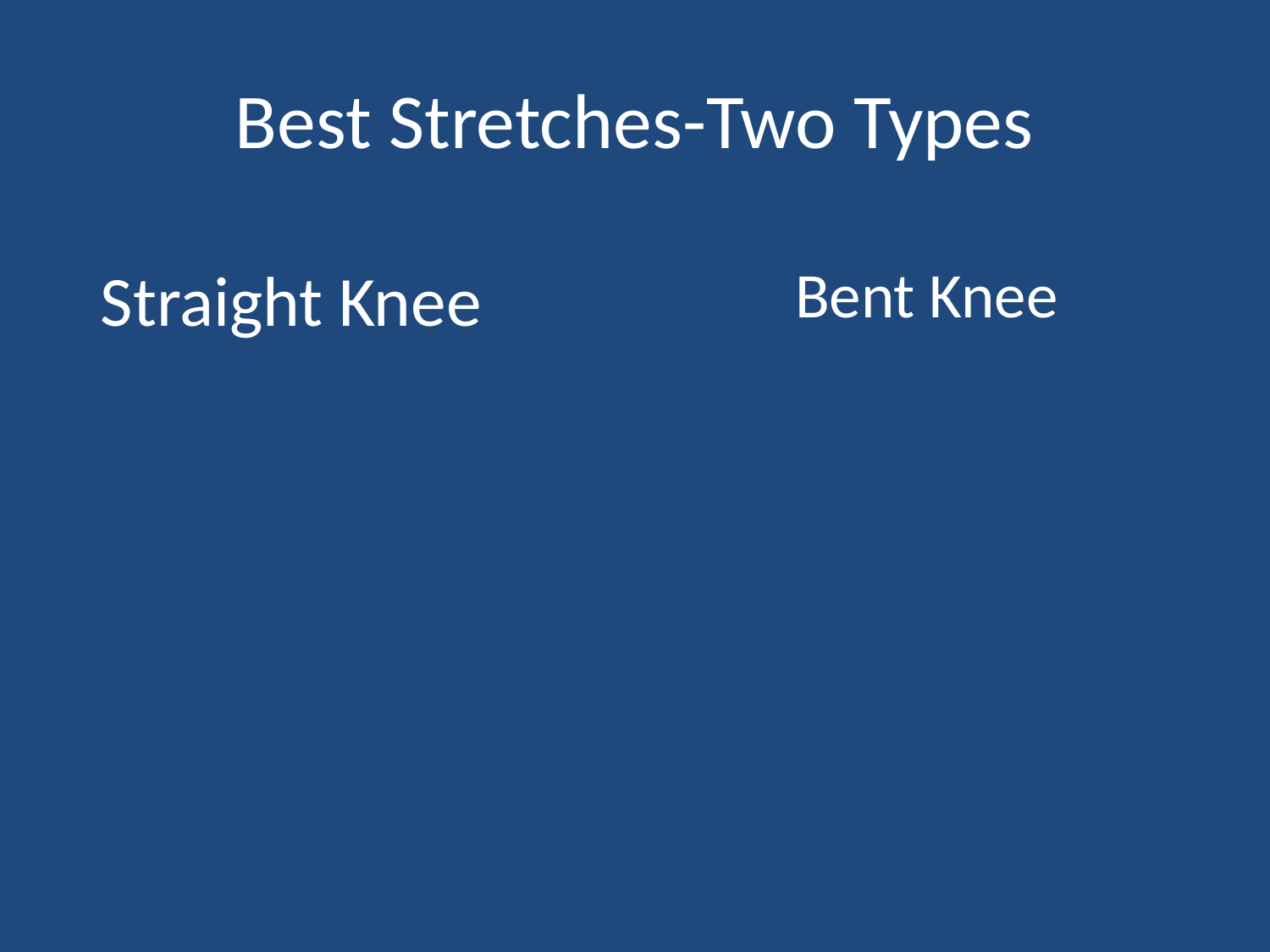

# Best Stretches-Two Types
Bent Knee

Straight Knee